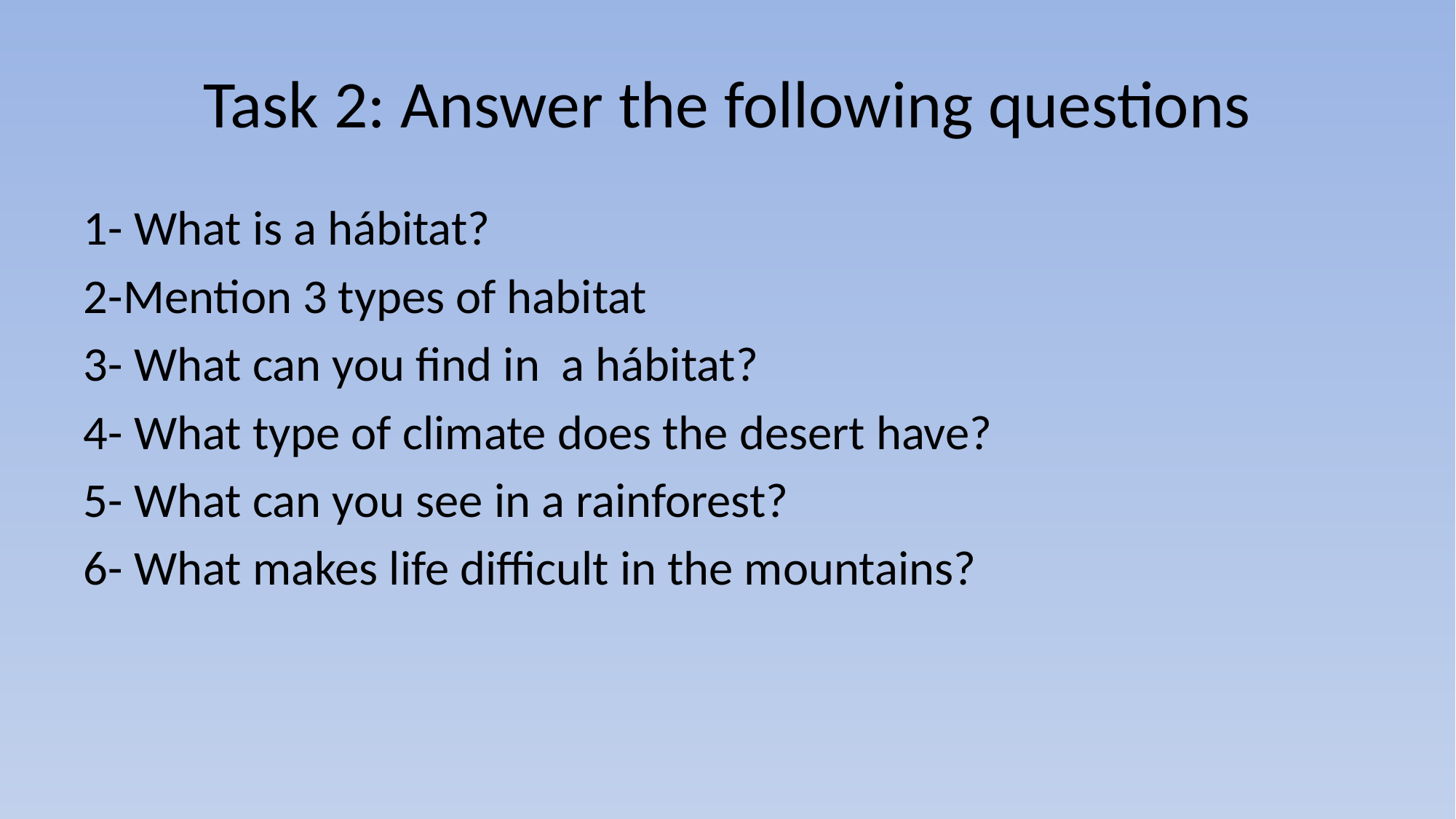

# Task 2: Answer the following questions
1- What is a hábitat?
2-Mention 3 types of habitat
3- What can you find in  a hábitat?
4- What type of climate does the desert have?
5- What can you see in a rainforest?
6- What makes life difficult in the mountains?